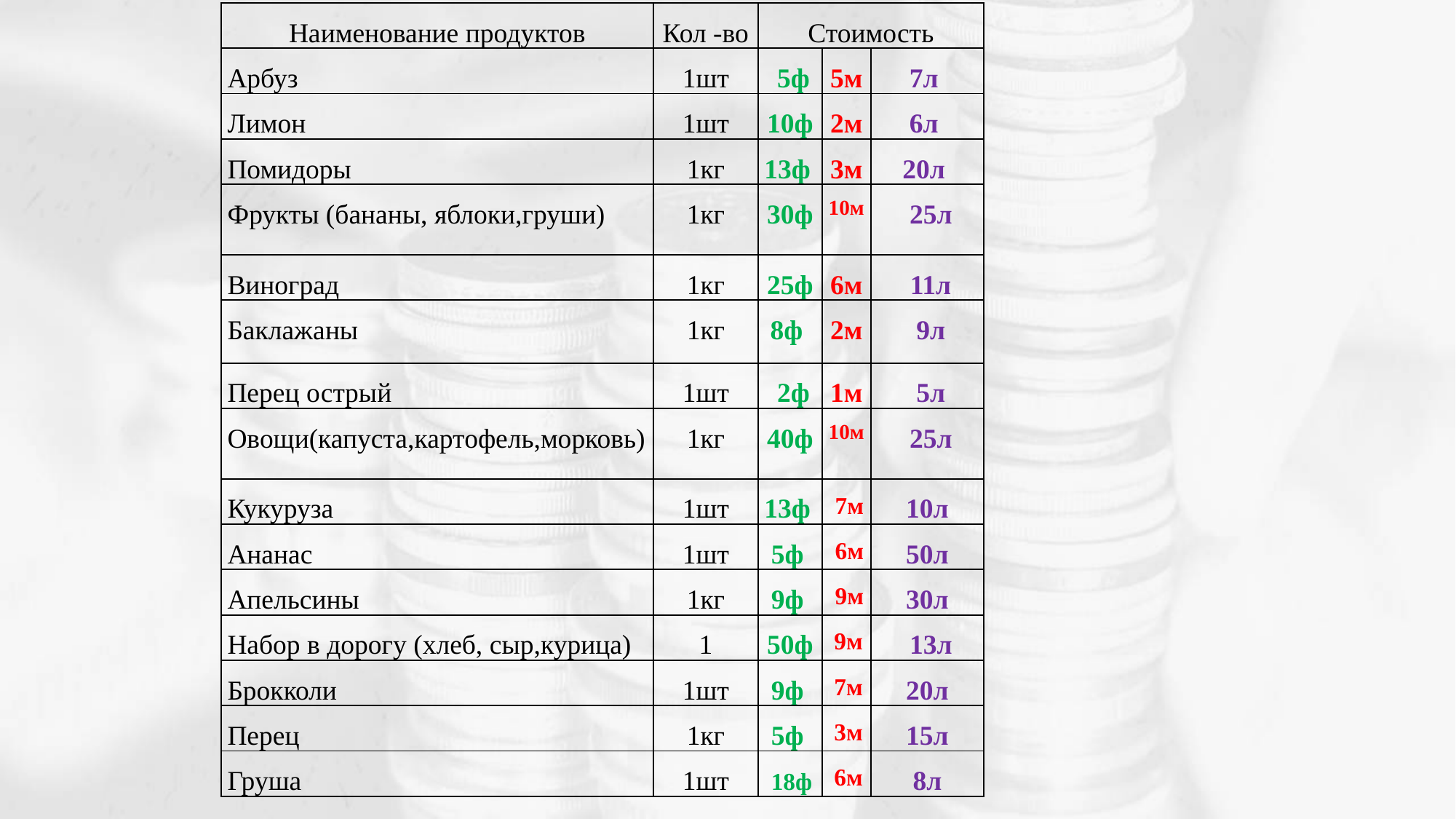

| Наименование продуктов | Кол -во | Стоимость |  |  |
| --- | --- | --- | --- | --- |
| Арбуз | 1шт | 5ф | 5м | 7л |
| Лимон | 1шт | 10ф | 2м | 6л |
| Помидоры | 1кг | 13ф | 3м | 20л |
| Фрукты (бананы, яблоки,груши) | 1кг | 30ф | 10м | 25л |
| Виноград | 1кг | 25ф | 6м | 11л |
| Баклажаны | 1кг | 8ф | 2м | 9л |
| Перец острый | 1шт | 2ф | 1м | 5л |
| Овощи(капуста,картофель,морковь) | 1кг | 40ф | 10м | 25л |
| Кукуруза | 1шт | 13ф | 7м | 10л |
| Ананас | 1шт | 5ф | 6м | 50л |
| Апельсины | 1кг | 9ф | 9м | 30л |
| Набор в дорогу (хлеб, сыр,курица) | 1 | 50ф | 9м | 13л |
| Брокколи | 1шт | 9ф | 7м | 20л |
| Перец | 1кг | 5ф | 3м | 15л |
| Груша | 1шт | 18ф | 6м | 8л |